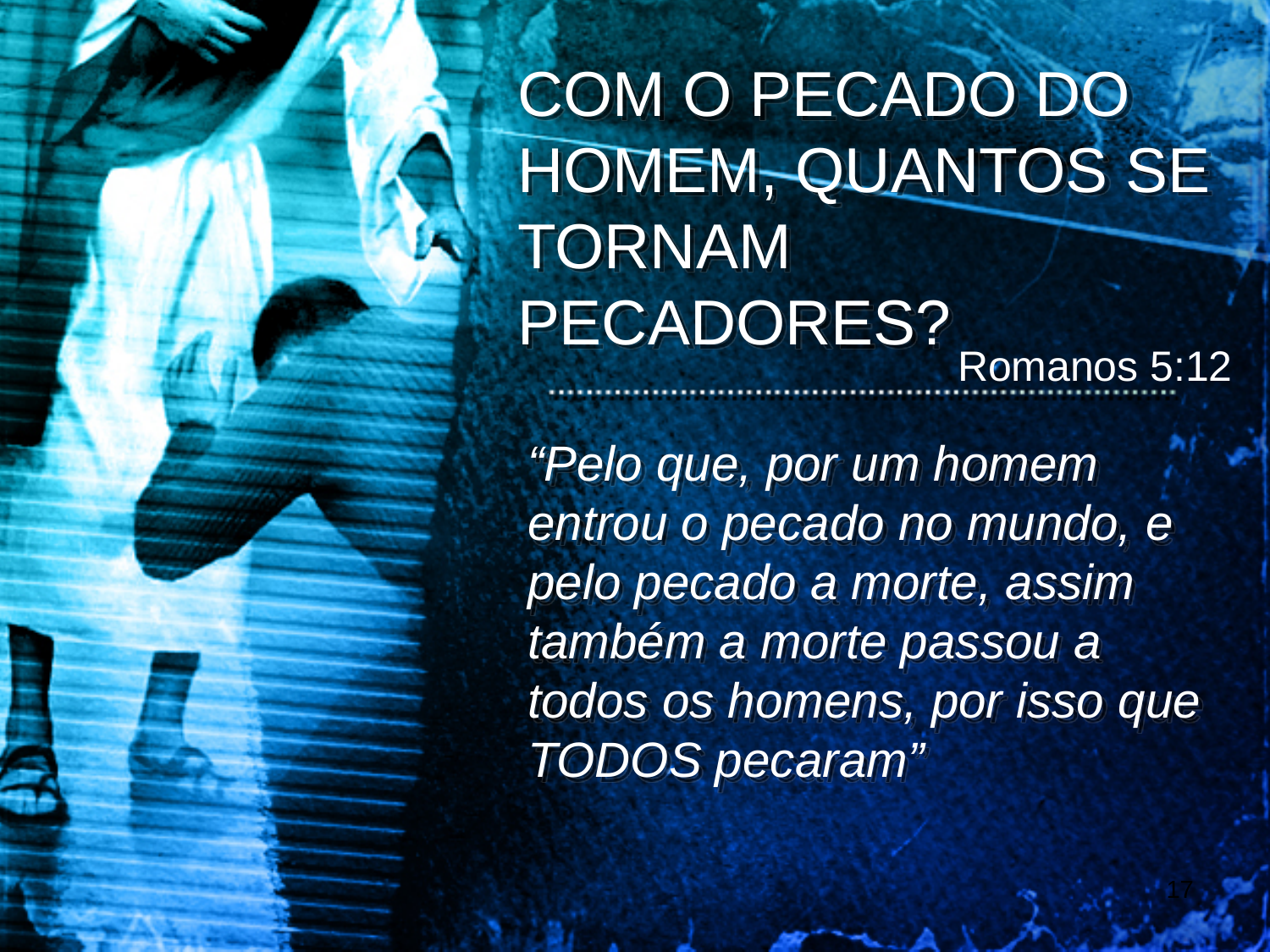

COM O PECADO DO HOMEM, QUANTOS SE TORNAM PECADORES?
Romanos 5:12
“Pelo que, por um homem entrou o pecado no mundo, e pelo pecado a morte, assim também a morte passou a todos os homens, por isso que TODOS pecaram”
17